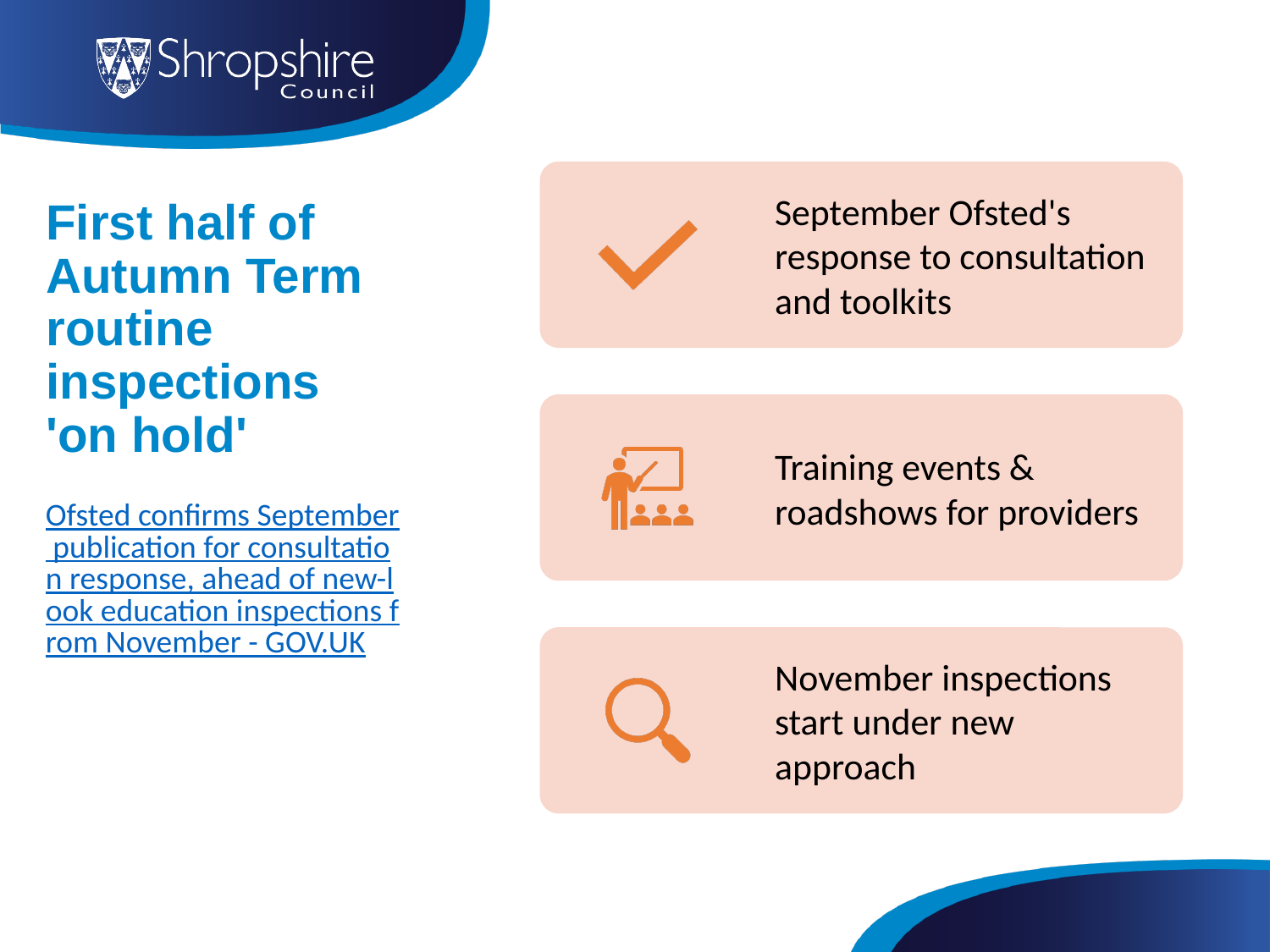

September Ofsted's response to consultation and toolkits
Training events & roadshows for providers
November inspections start under new approach
# First half of Autumn Term routine inspections 'on hold'
Ofsted confirms September publication for consultation response, ahead of new-look education inspections from November - GOV.UK